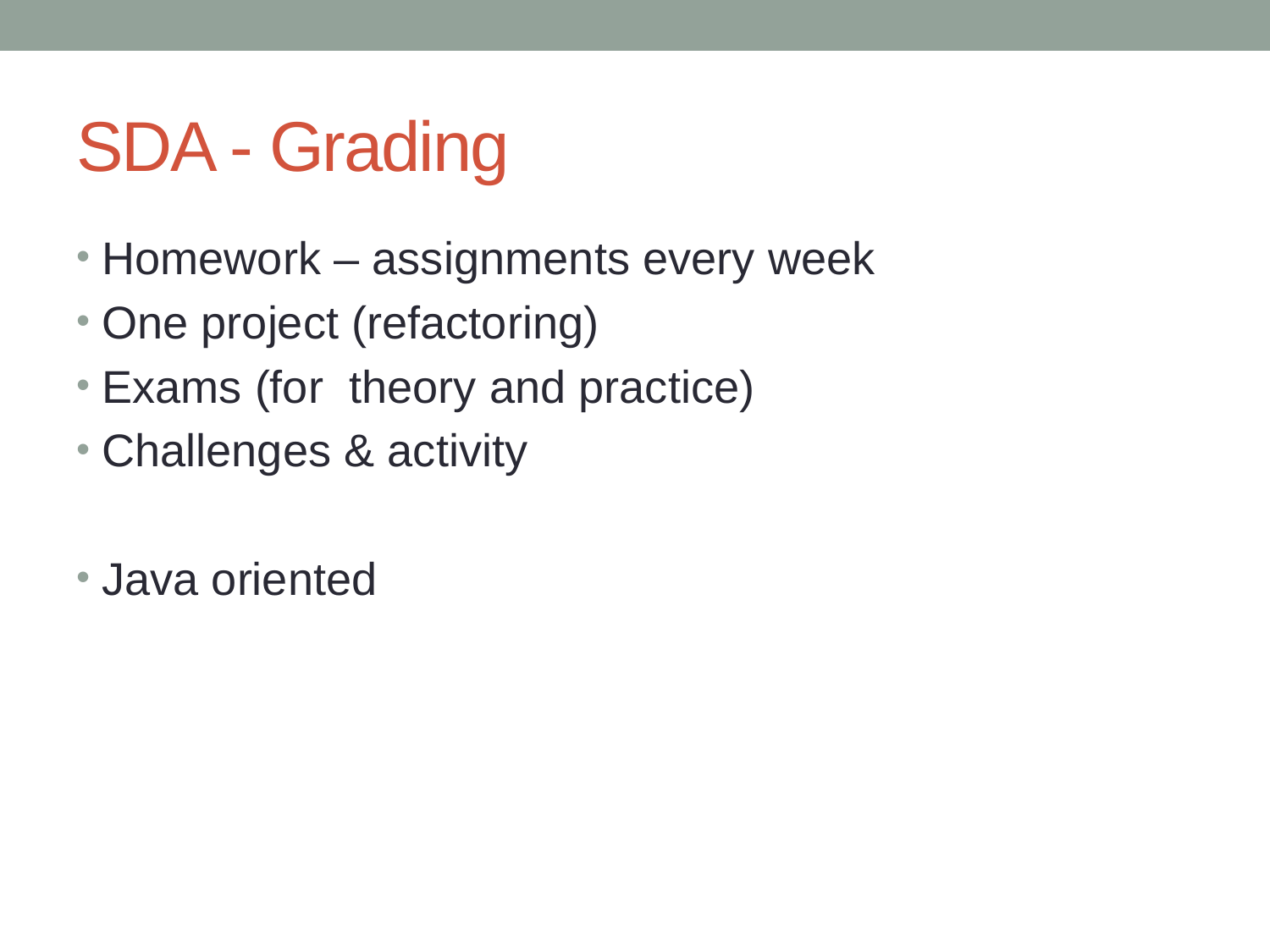

# SDA - Grading
Homework – assignments every week
One project (refactoring)
Exams (for  theory and practice)
Challenges & activity

Java oriented